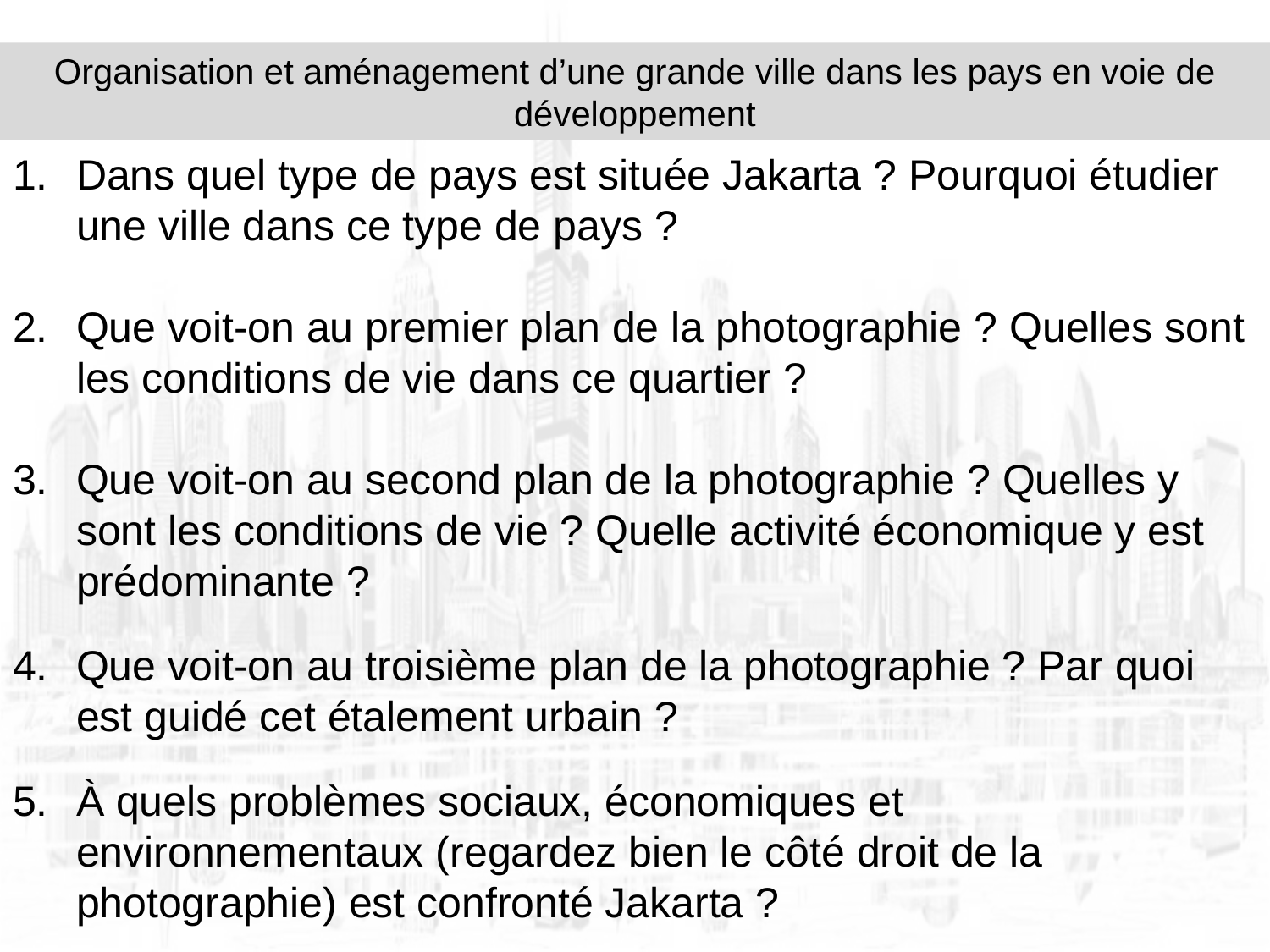

Organisation et aménagement d’une grande ville dans les pays en voie de développement
Dans quel type de pays est située Jakarta ? Pourquoi étudier une ville dans ce type de pays ?

Que voit-on au premier plan de la photographie ? Quelles sont les conditions de vie dans ce quartier ?

Que voit-on au second plan de la photographie ? Quelles y sont les conditions de vie ? Quelle activité économique y est prédominante ?

Que voit-on au troisième plan de la photographie ? Par quoi est guidé cet étalement urbain ?

À quels problèmes sociaux, économiques et environnementaux (regardez bien le côté droit de la photographie) est confronté Jakarta ?